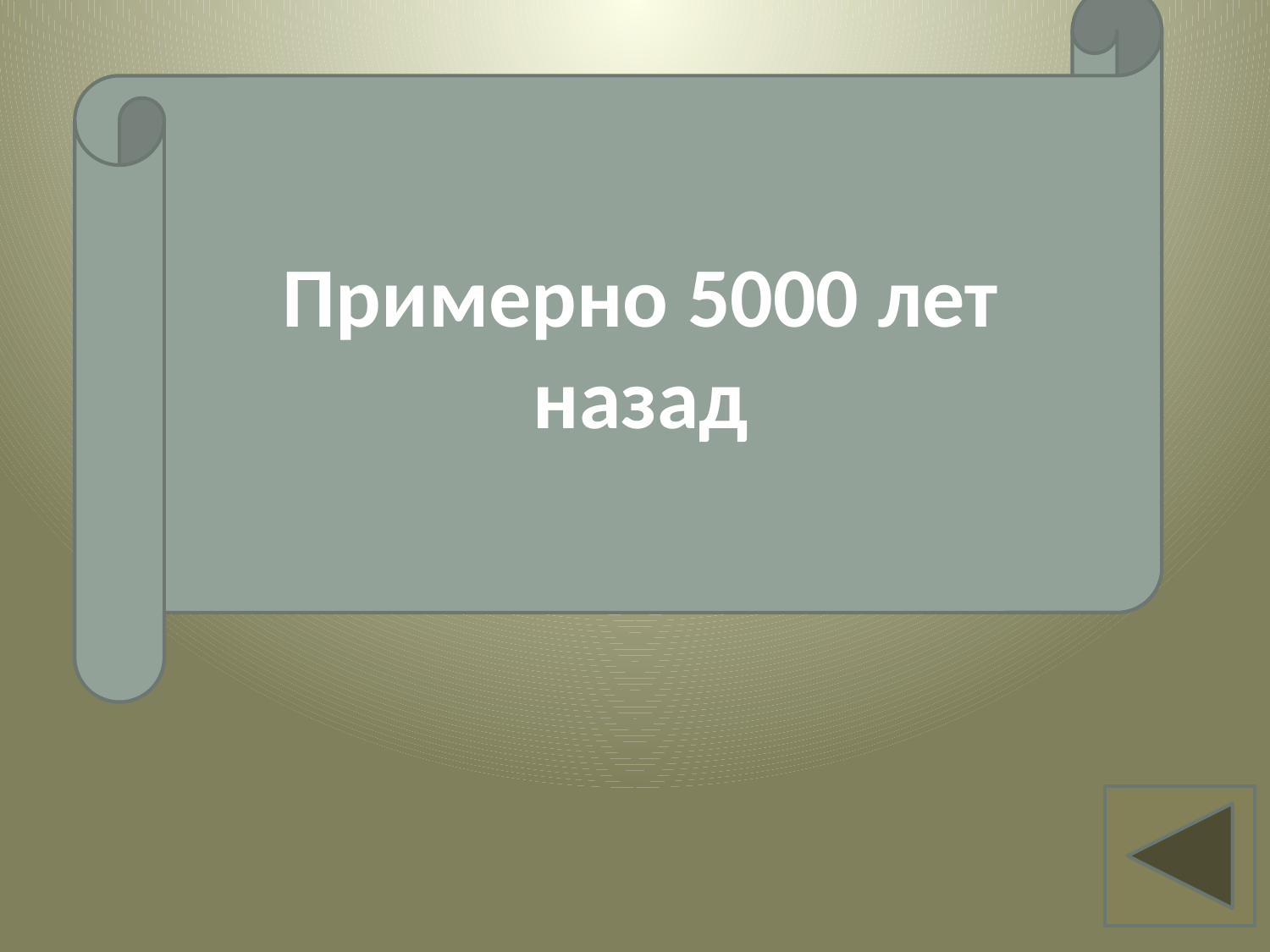

Примерно 5000 лет назад
Вопрос 1
Когда появилось
Египетское царство?